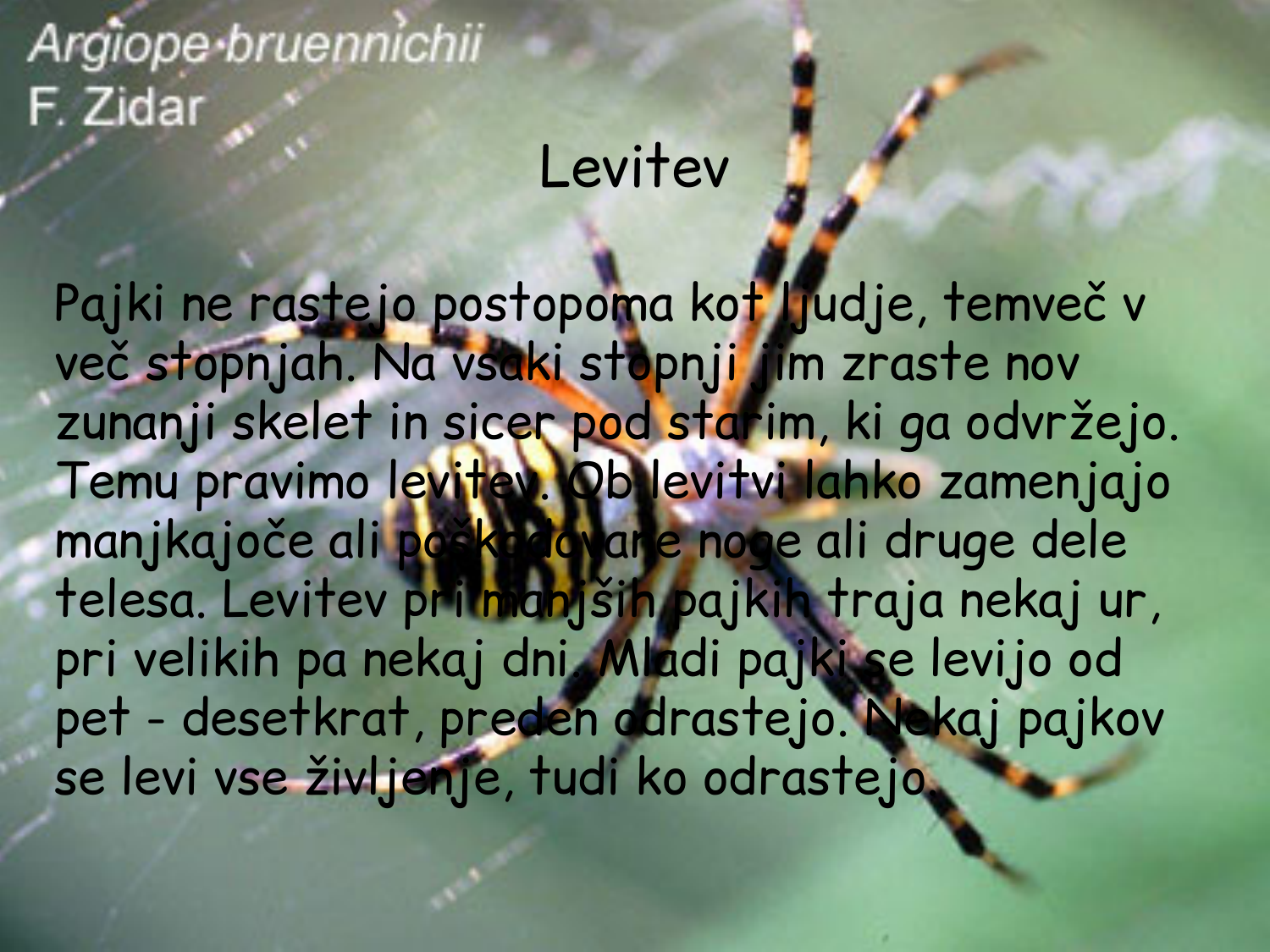

# Levitev
Pajki ne rastejo postopoma kot ljudje, temveč v več stopnjah. Na vsaki stopnji jim zraste nov zunanji skelet in sicer pod starim, ki ga odvržejo. Temu pravimo levitev. Ob levitvi lahko zamenjajo manjkajoče ali poškodovane noge ali druge dele telesa. Levitev pri manjših pajkih traja nekaj ur, pri velikih pa nekaj dni. Mladi pajki se levijo od pet - desetkrat, preden odrastejo. Nekaj pajkov se levi vse življenje, tudi ko odrastejo.